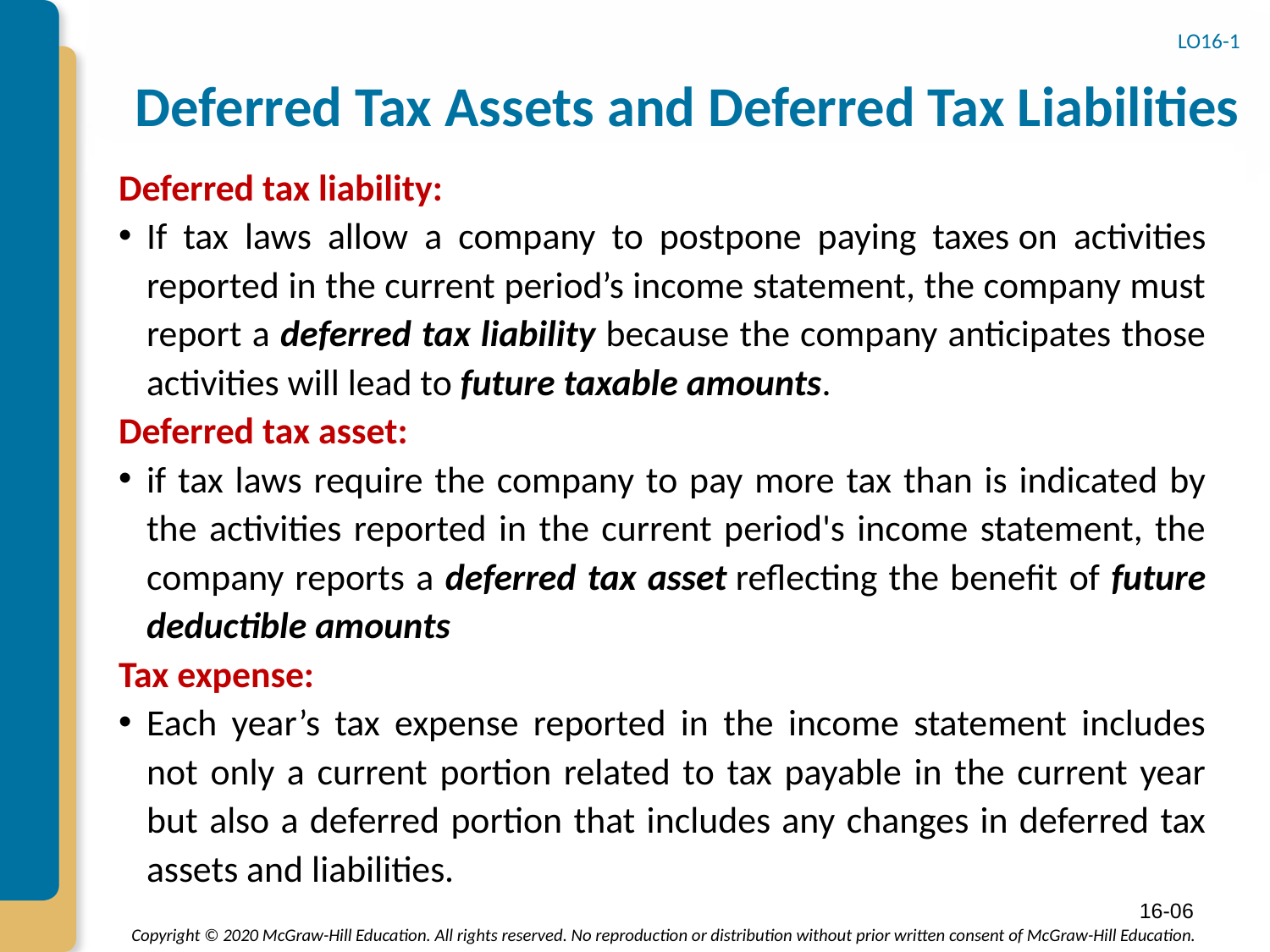

# Deferred Tax Assets and Deferred Tax Liabilities
LO16-1
Deferred tax liability:
If tax laws allow a company to postpone paying taxes on activities reported in the current period’s income statement, the company must report a deferred tax liability because the company anticipates those activities will lead to future taxable amounts.
Deferred tax asset:
if tax laws require the company to pay more tax than is indicated by the activities reported in the current period's income statement, the company reports a deferred tax asset reflecting the benefit of future deductible amounts
Tax expense:
Each year’s tax expense reported in the income statement includes not only a current portion related to tax payable in the current year but also a deferred portion that includes any changes in deferred tax assets and liabilities.
16-06